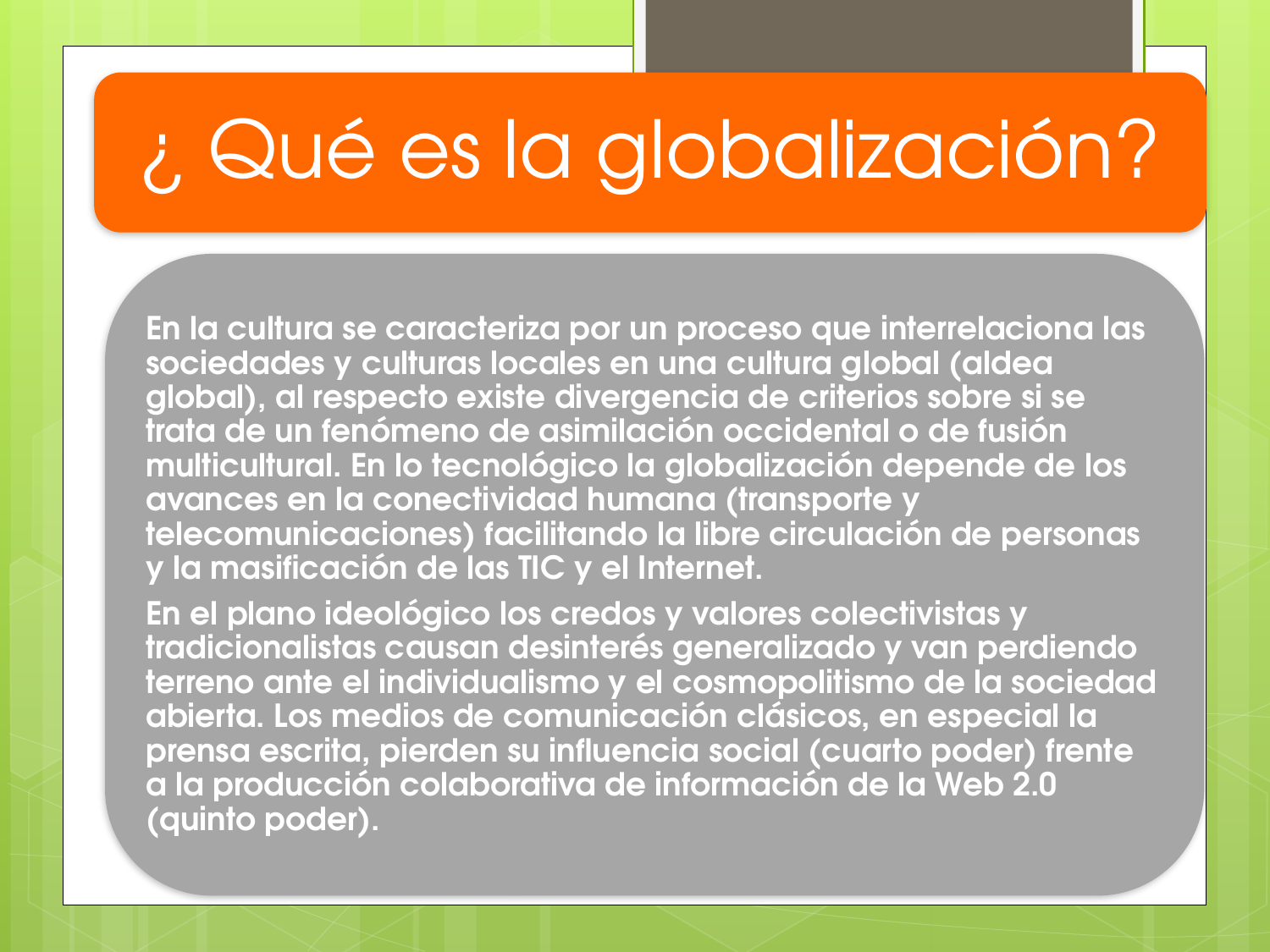

¿ Qué es la globalización?
En la cultura se caracteriza por un proceso que interrelaciona las sociedades y culturas locales en una cultura global (aldea global), al respecto existe divergencia de criterios sobre si se trata de un fenómeno de asimilación occidental o de fusión multicultural. En lo tecnológico la globalización depende de los avances en la conectividad humana (transporte y telecomunicaciones) facilitando la libre circulación de personas y la masificación de las TIC y el Internet.
En el plano ideológico los credos y valores colectivistas y tradicionalistas causan desinterés generalizado y van perdiendo terreno ante el individualismo y el cosmopolitismo de la sociedad abierta. Los medios de comunicación clásicos, en especial la prensa escrita, pierden su influencia social (cuarto poder) frente a la producción colaborativa de información de la Web 2.0 (quinto poder).